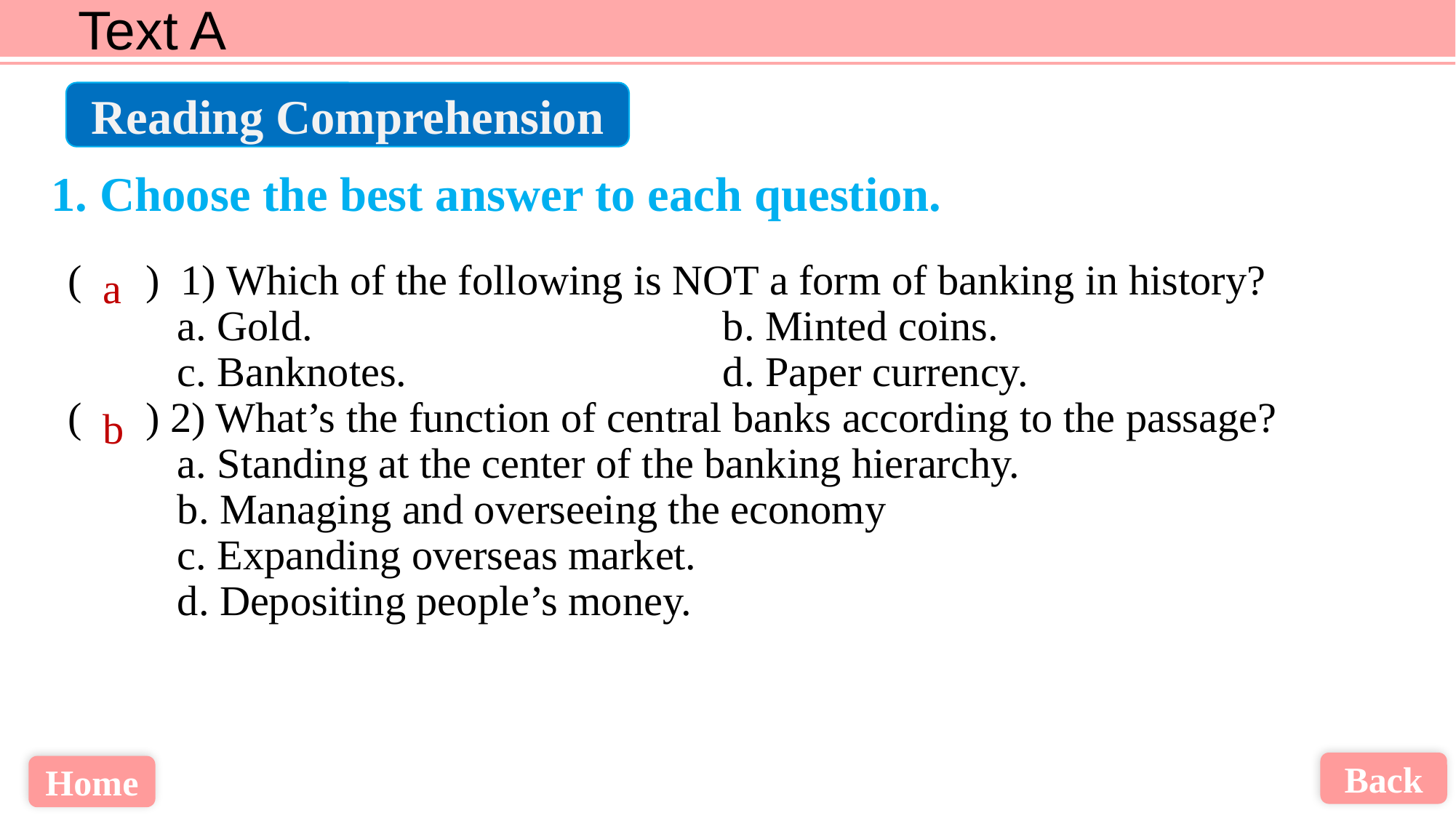

Reading Comprehension
1. Choose the best answer to each question.
a
(      )  1) Which of the following is NOT a form of banking in history?
	a. Gold.				b. Minted coins.
	c. Banknotes.			d. Paper currency.
(      ) 2) What’s the function of central banks according to the passage?
 	a. Standing at the center of the banking hierarchy.
	b. Managing and overseeing the economy
	c. Expanding overseas market.
	d. Depositing people’s money.
b
Back